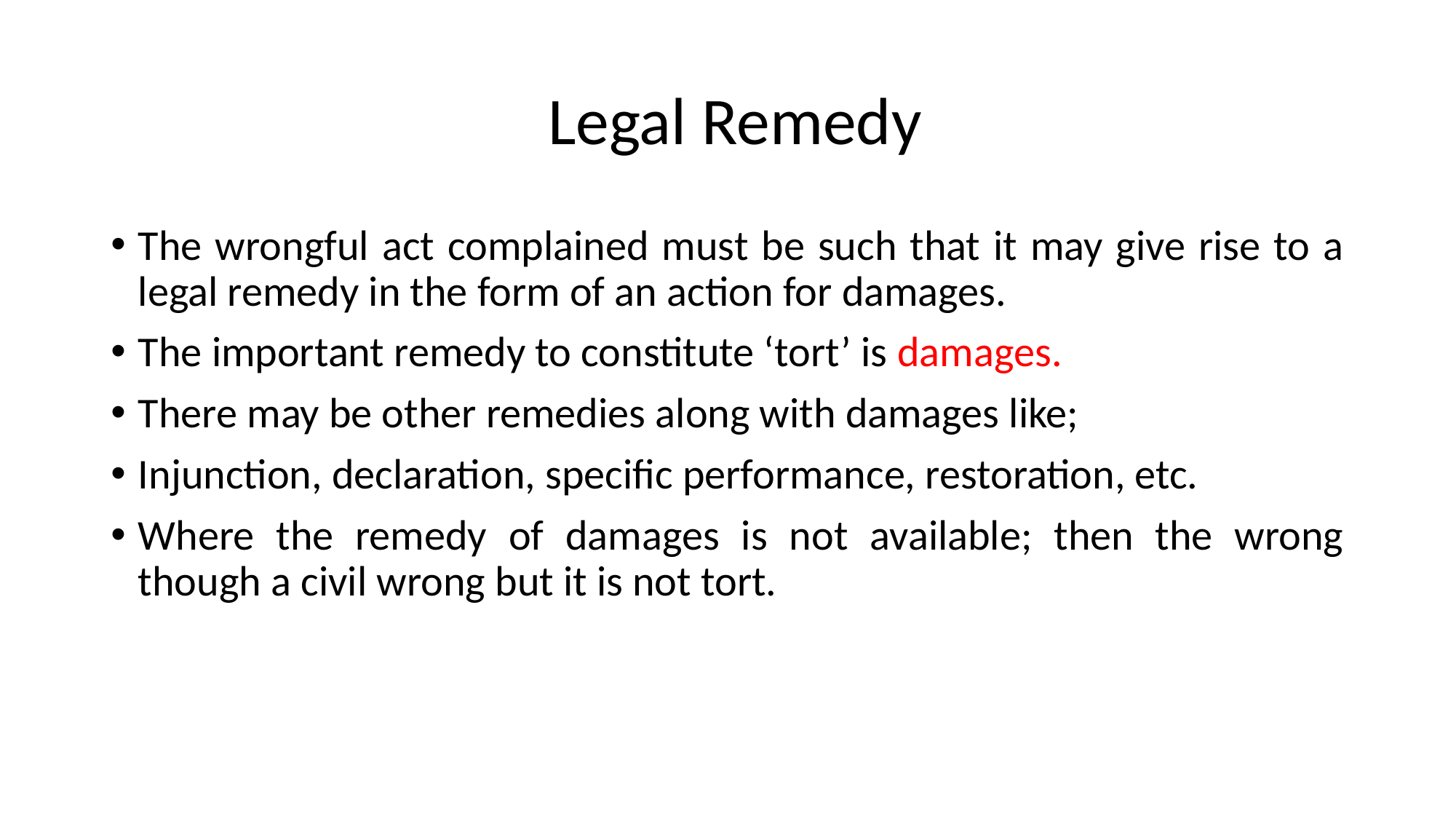

# Legal Remedy
The wrongful act complained must be such that it may give rise to a legal remedy in the form of an action for damages.
The important remedy to constitute ‘tort’ is damages.
There may be other remedies along with damages like;
Injunction, declaration, specific performance, restoration, etc.
Where the remedy of damages is not available; then the wrong though a civil wrong but it is not tort.